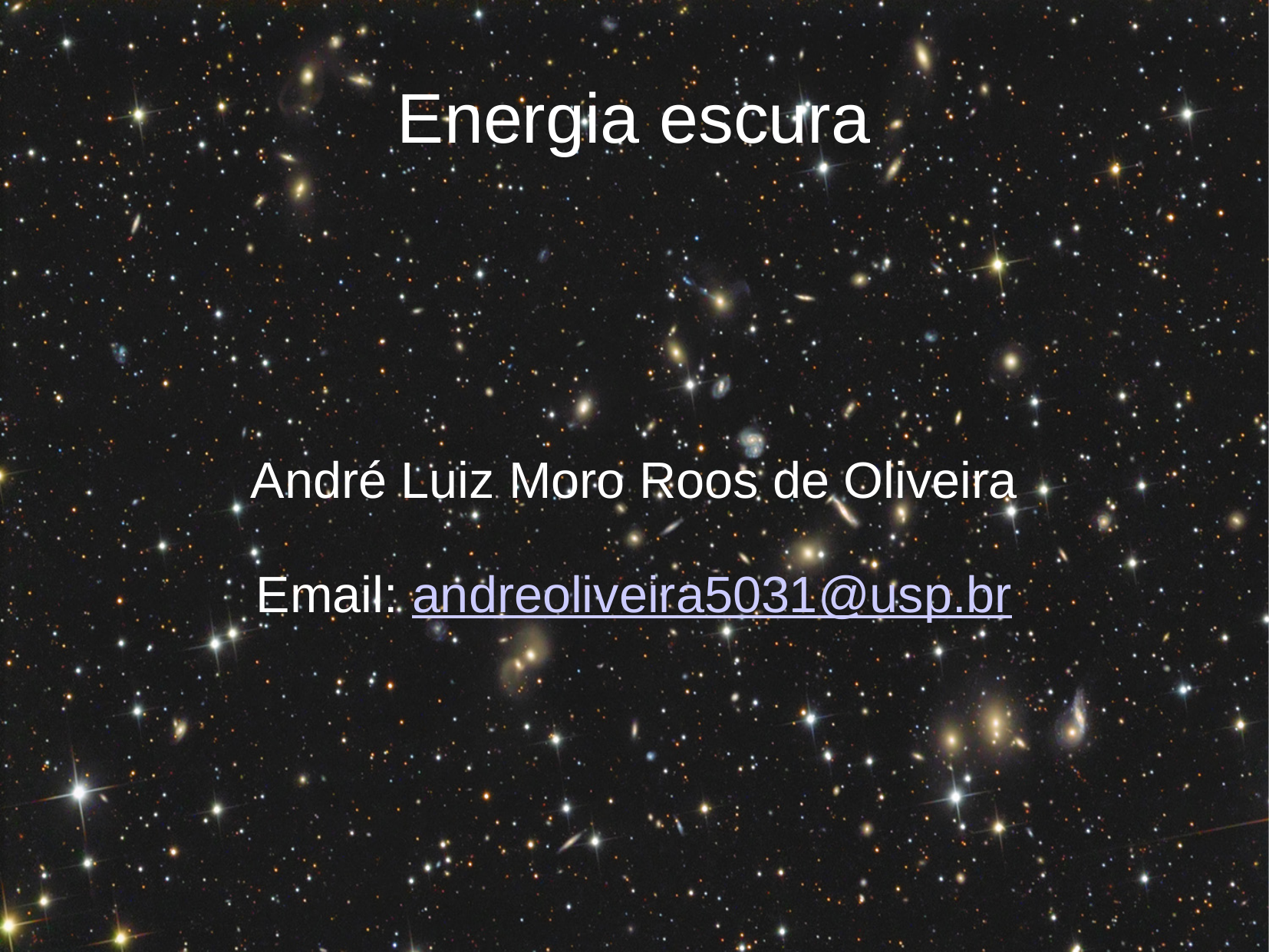

# Energia escura
André Luiz Moro Roos de Oliveira

Email: andreoliveira5031@usp.br